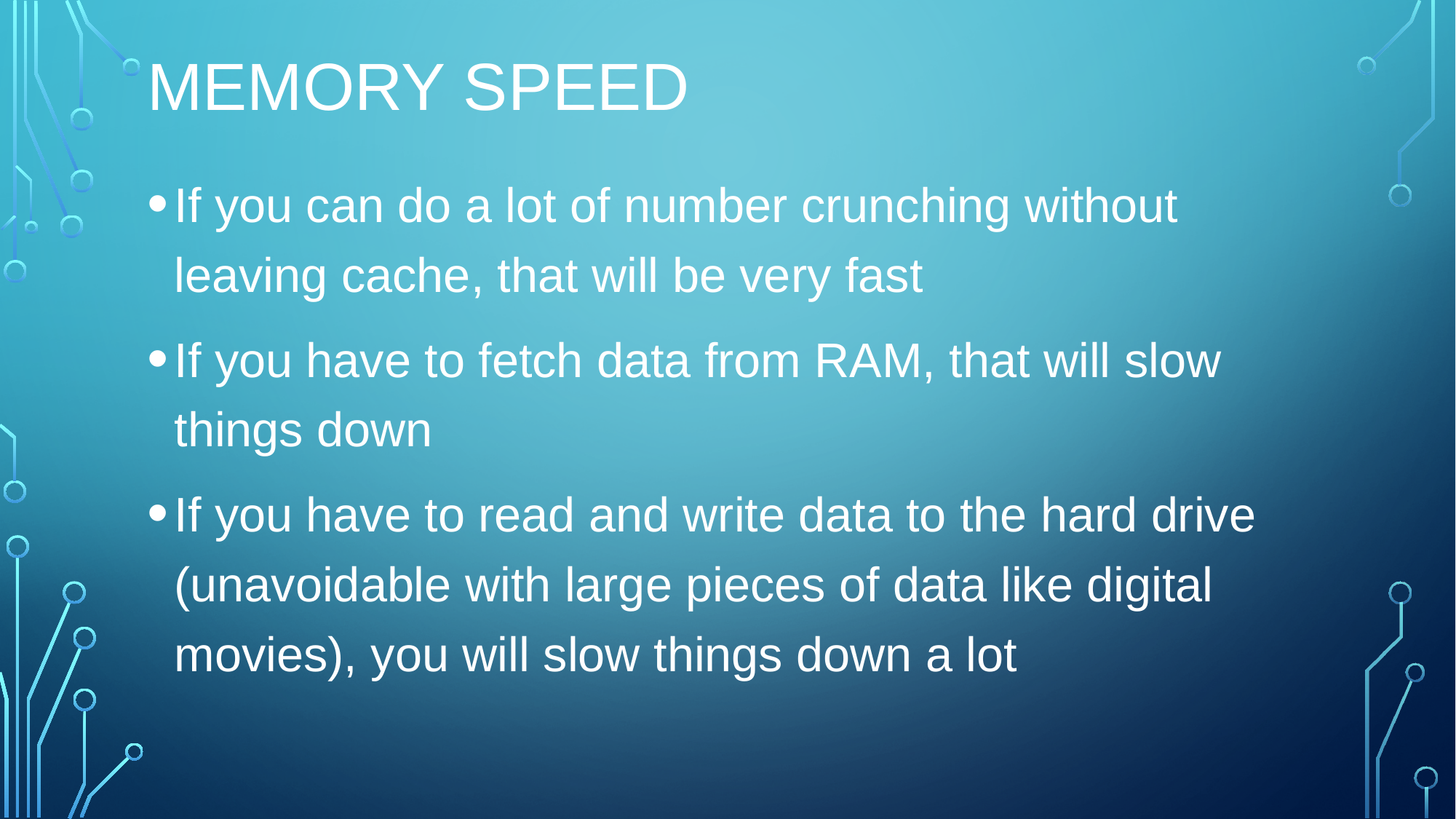

# Memory speed
If you can do a lot of number crunching without leaving cache, that will be very fast
If you have to fetch data from RAM, that will slow things down
If you have to read and write data to the hard drive (unavoidable with large pieces of data like digital movies), you will slow things down a lot